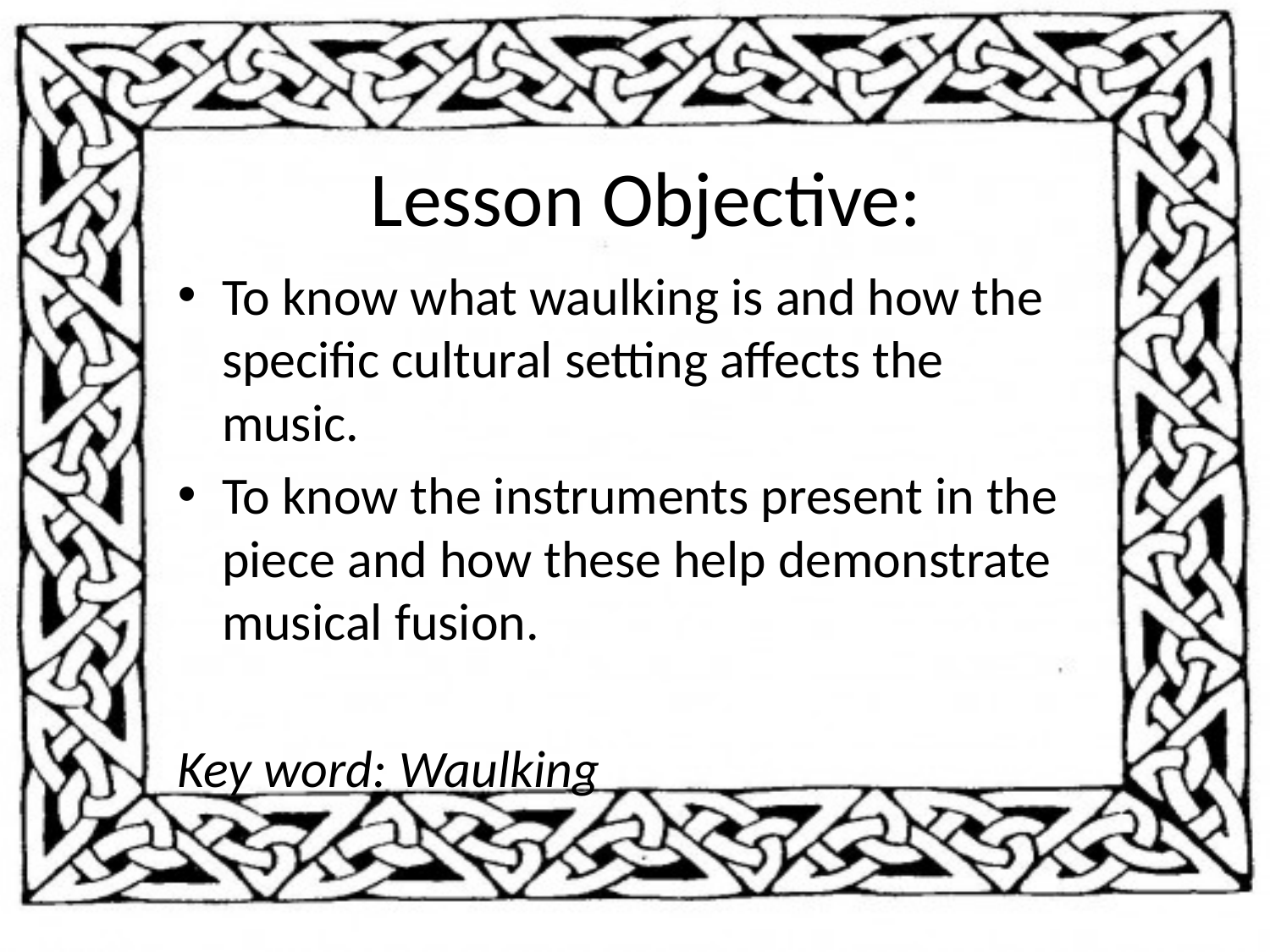

# Lesson Objective:
To know what waulking is and how the specific cultural setting affects the music.
To know the instruments present in the piece and how these help demonstrate musical fusion.

Key word: Waulking